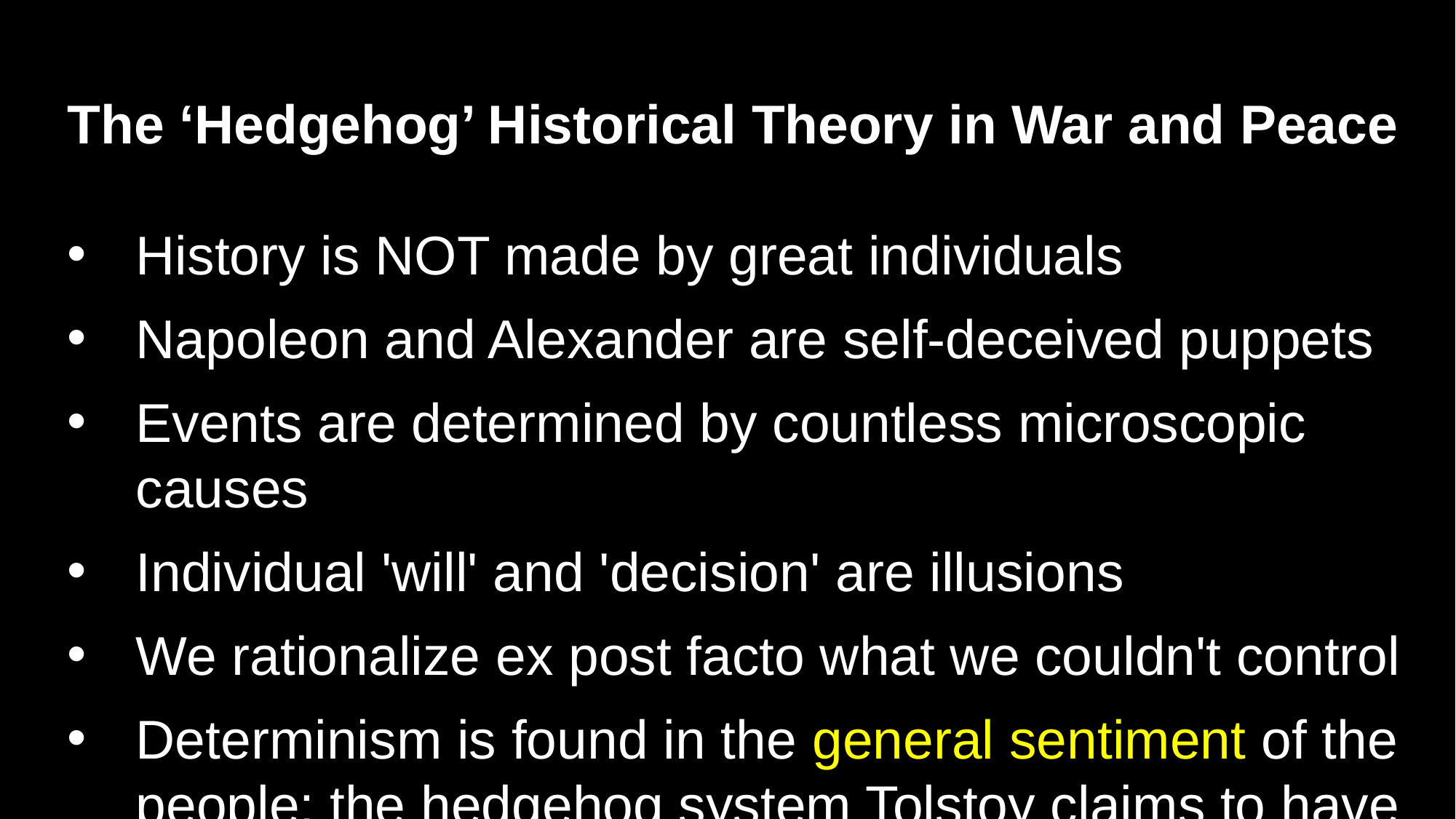

The ‘Hedgehog’ Historical Theory in War and Peace

History is NOT made by great individuals
Napoleon and Alexander are self-deceived puppets
Events are determined by countless microscopic causes
Individual 'will' and 'decision' are illusions
We rationalize ex post facto what we couldn't control
Determinism is found in the general sentiment of the people: the hedgehog system Tolstoy claims to have found